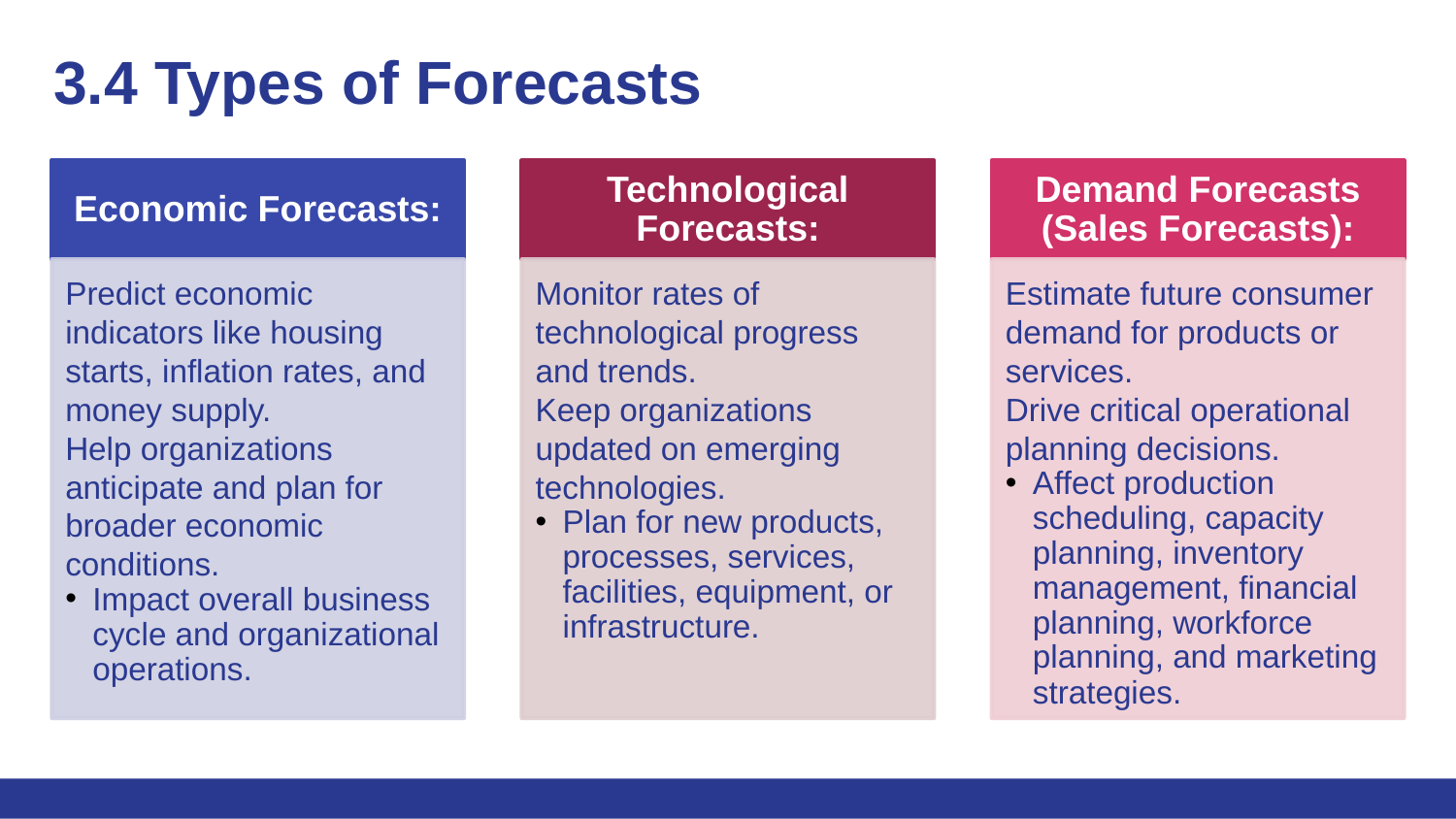

# 3.4 Types of Forecasts
Economic Forecasts:
Predict economic indicators like housing starts, inflation rates, and money supply.
Help organizations anticipate and plan for broader economic conditions.
Impact overall business cycle and organizational operations.
Technological Forecasts:
Monitor rates of technological progress and trends.
Keep organizations updated on emerging technologies.
Plan for new products, processes, services, facilities, equipment, or infrastructure.
Demand Forecasts (Sales Forecasts):
Estimate future consumer demand for products or services.
Drive critical operational planning decisions.
Affect production scheduling, capacity planning, inventory management, financial planning, workforce planning, and marketing strategies.